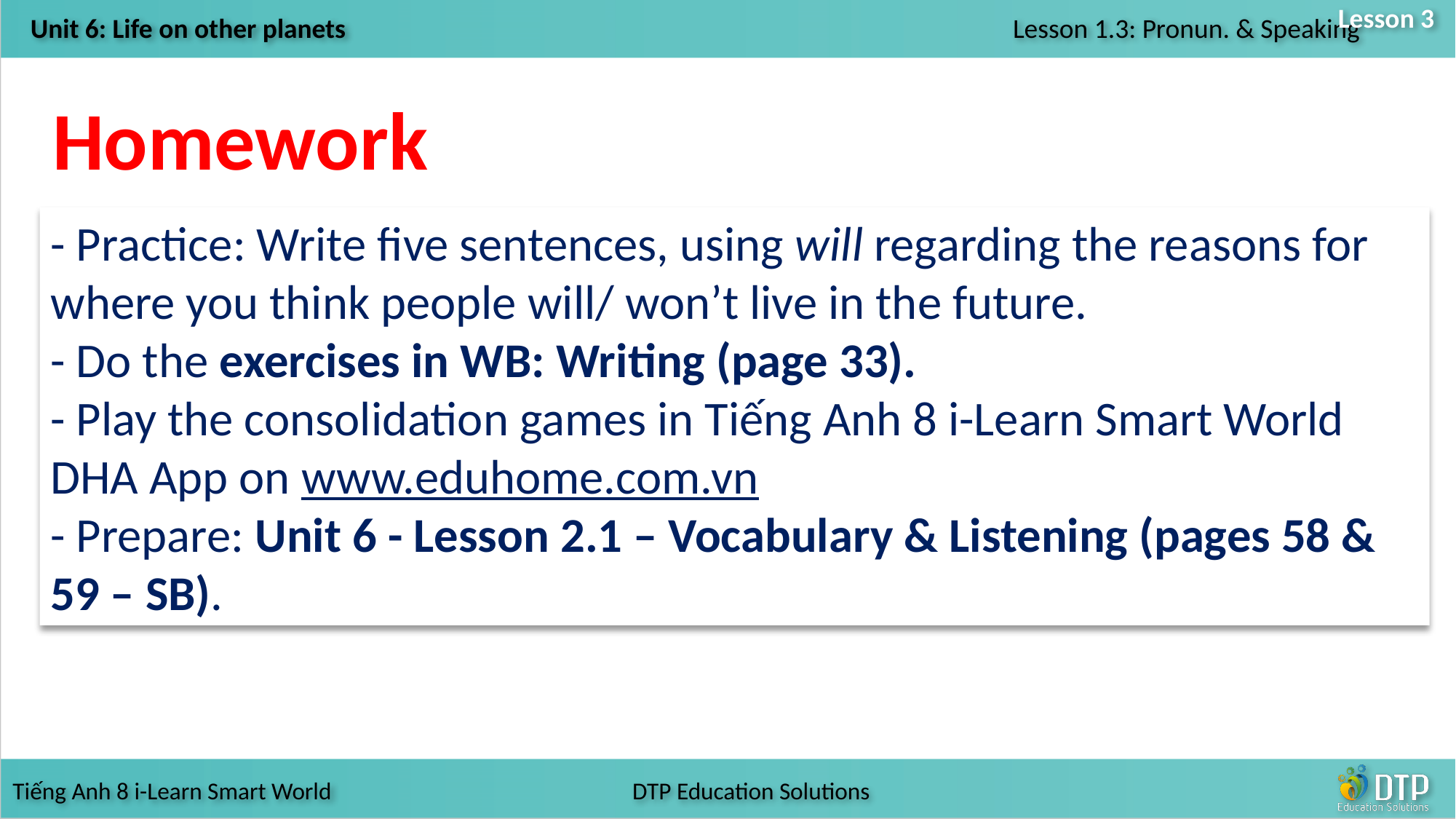

Lesson 3
Homework
- Practice: Write five sentences, using will regarding the reasons for where you think people will/ won’t live in the future.
- Do the exercises in WB: Writing (page 33).
- Play the consolidation games in Tiếng Anh 8 i-Learn Smart World DHA App on www.eduhome.com.vn
- Prepare: Unit 6 - Lesson 2.1 – Vocabulary & Listening (pages 58 & 59 – SB).